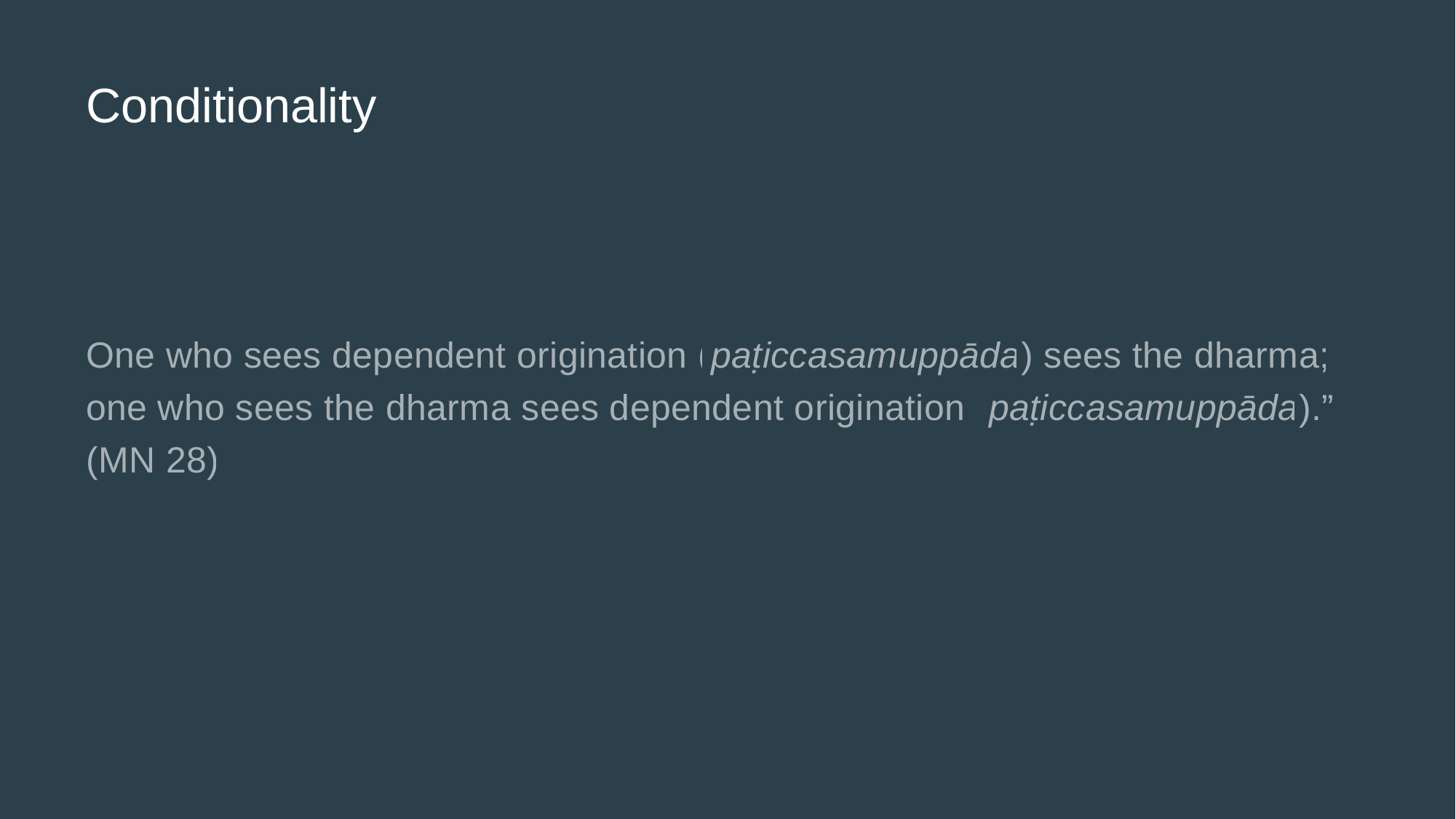

# Conditionality
One who sees dependent origination (paṭiccasamuppāda) sees the dharma; one who sees the dharma sees dependent origination (paṭiccasamuppāda).”  (MN 28)